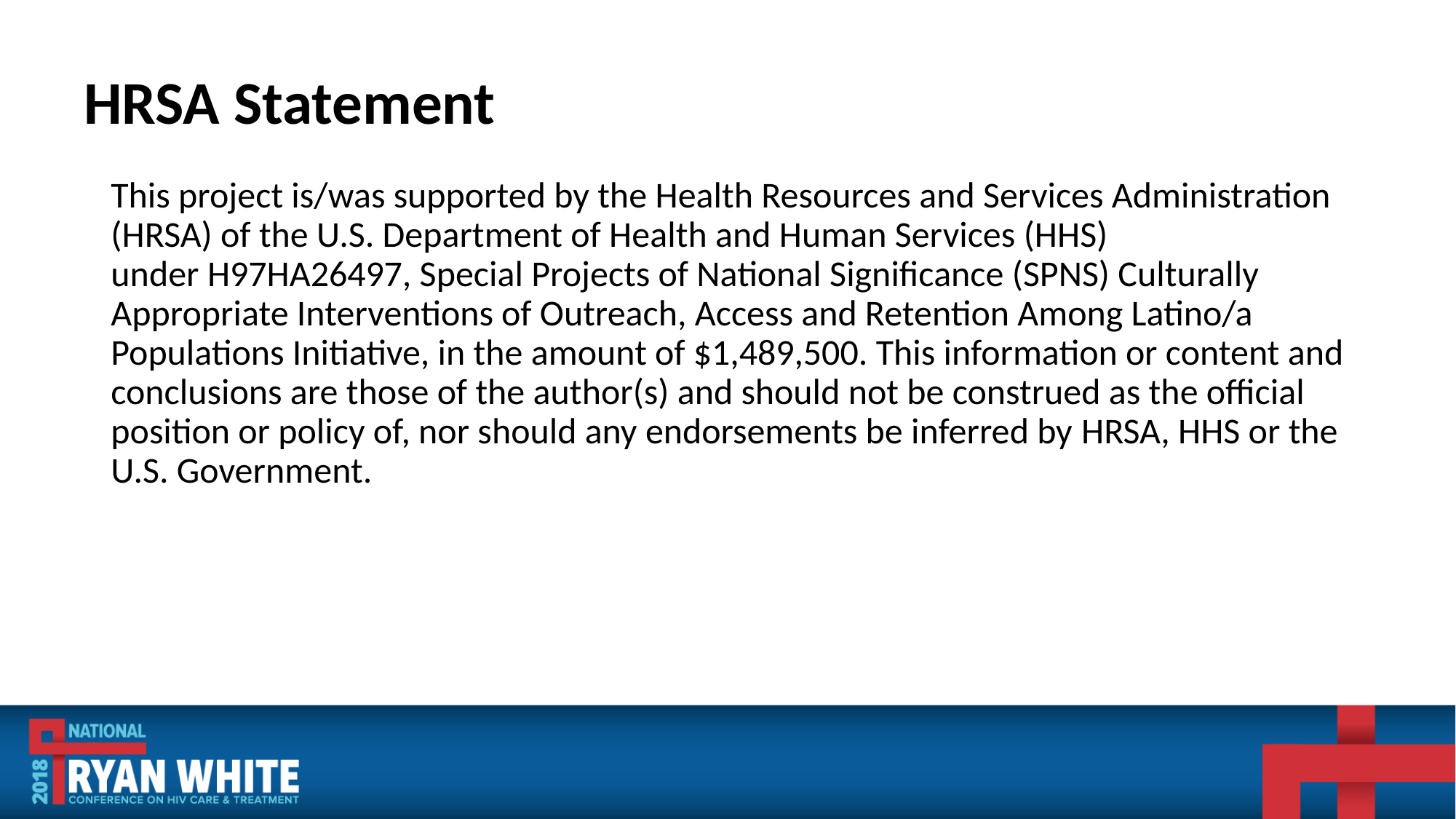

# HRSA Statement
This project is/was supported by the Health Resources and Services Administration (HRSA) of the U.S. Department of Health and Human Services (HHS) under H97HA26497, Special Projects of National Significance (SPNS) Culturally Appropriate Interventions of Outreach, Access and Retention Among Latino/a Populations Initiative, in the amount of $1,489,500. This information or content and conclusions are those of the author(s) and should not be construed as the official position or policy of, nor should any endorsements be inferred by HRSA, HHS or the U.S. Government.